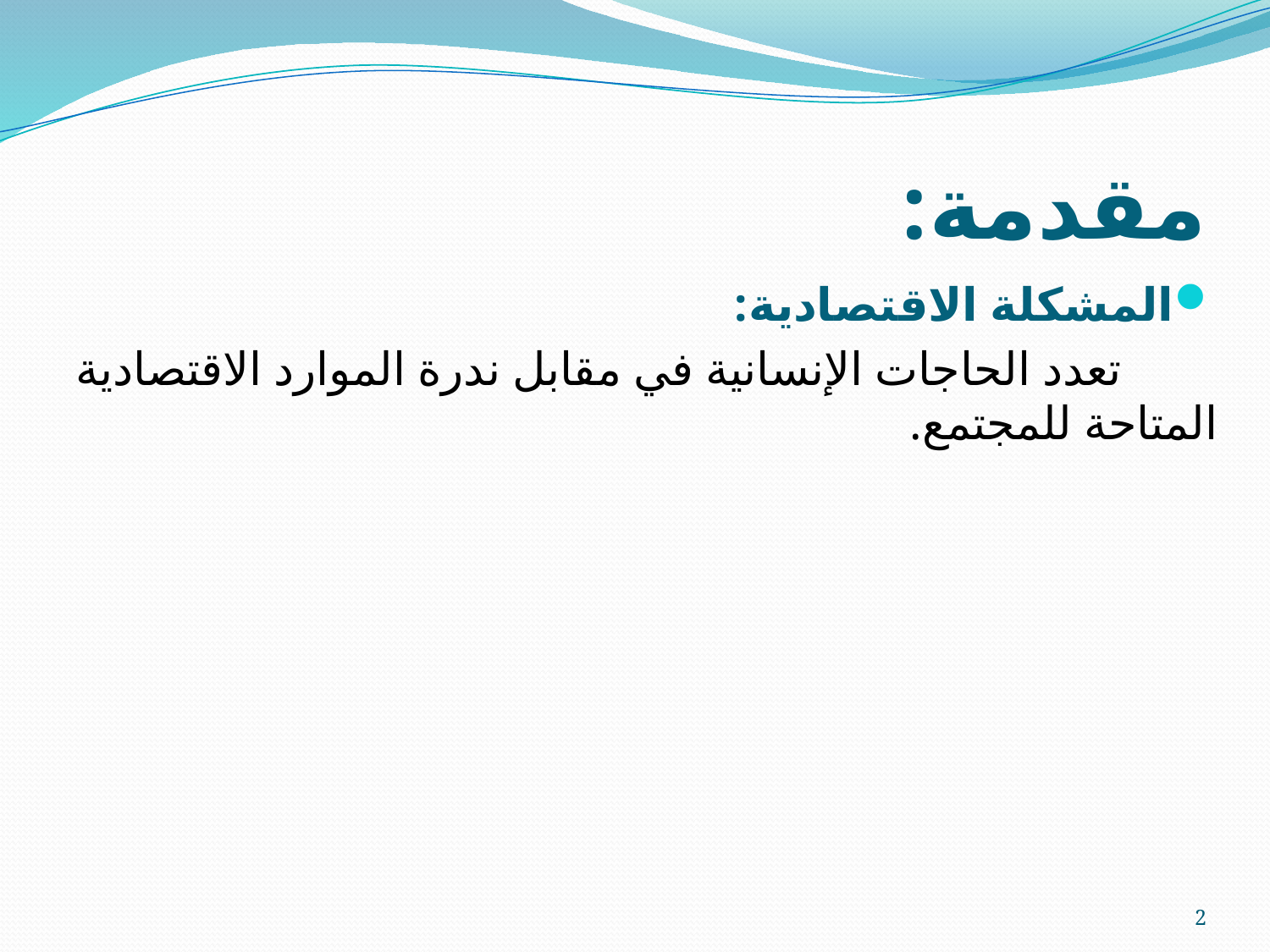

# مقدمة:
المشكلة الاقتصادية:
        تعدد الحاجات الإنسانية في مقابل ندرة الموارد الاقتصادية المتاحة للمجتمع.

2